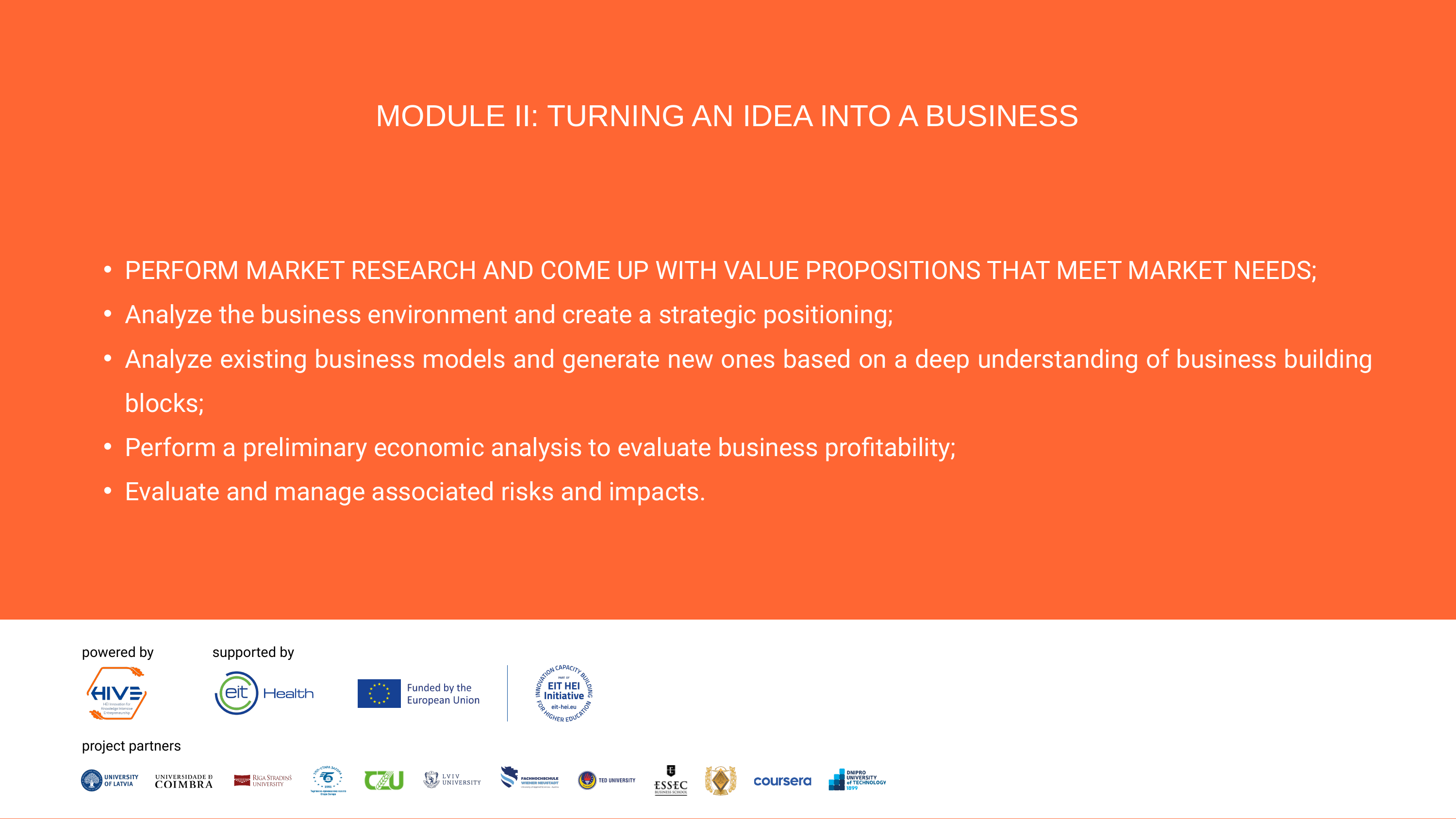

MODULE II: TURNING AN IDEA INTO A BUSINESS
PERFORM MARKET RESEARCH AND COME UP WITH VALUE PROPOSITIONS THAT MEET MARKET NEEDS;
Analyze the business environment and create a strategic positioning;
Analyze existing business models and generate new ones based on a deep understanding of business building blocks;
Perform a preliminary economic analysis to evaluate business profitability;
Evaluate and manage associated risks and impacts.

powered by
supported by

project partners